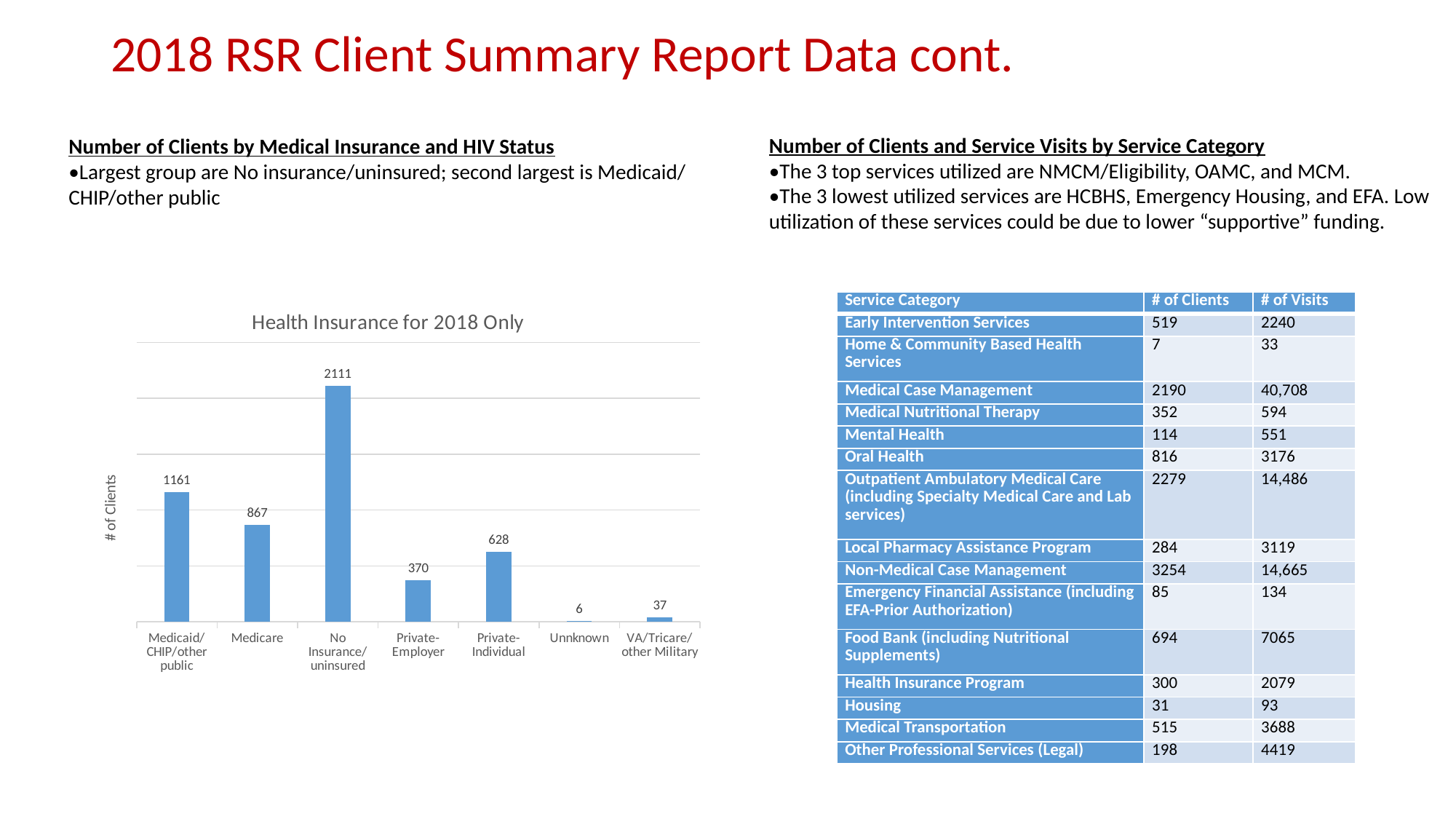

# 2018 RSR Client Summary Report Data cont.
Number of Clients and Service Visits by Service Category
•The 3 top services utilized are NMCM/Eligibility, OAMC, and MCM.
•The 3 lowest utilized services are HCBHS, Emergency Housing, and EFA. Low utilization of these services could be due to lower “supportive” funding.
Number of Clients by Medical Insurance and HIV Status
•Largest group are No insurance/uninsured; second largest is Medicaid/ CHIP/other public

### Chart: Health Insurance for 2018 Only

| Category | 2018 |
|---|---|
| Medicaid/CHIP/other public | 1161.0 |
| Medicare | 867.0 |
| No Insurance/uninsured | 2111.0 |
| Private- Employer | 370.0 |
| Private- Individual | 628.0 |
| Unnknown | 6.0 |
| VA/Tricare/other Military | 37.0 |
| Service Category | # of Clients | # of Visits |
| --- | --- | --- |
| Early Intervention Services | 519 | 2240 |
| Home & Community Based Health Services | 7 | 33 |
| Medical Case Management | 2190 | 40,708 |
| Medical Nutritional Therapy | 352 | 594 |
| Mental Health | 114 | 551 |
| Oral Health | 816 | 3176 |
| Outpatient Ambulatory Medical Care (including Specialty Medical Care and Lab services) | 2279 | 14,486 |
| Local Pharmacy Assistance Program | 284 | 3119 |
| Non-Medical Case Management | 3254 | 14,665 |
| Emergency Financial Assistance (including EFA-Prior Authorization) | 85 | 134 |
| Food Bank (including Nutritional Supplements) | 694 | 7065 |
| Health Insurance Program | 300 | 2079 |
| Housing | 31 | 93 |
| Medical Transportation | 515 | 3688 |
| Other Professional Services (Legal) | 198 | 4419 |